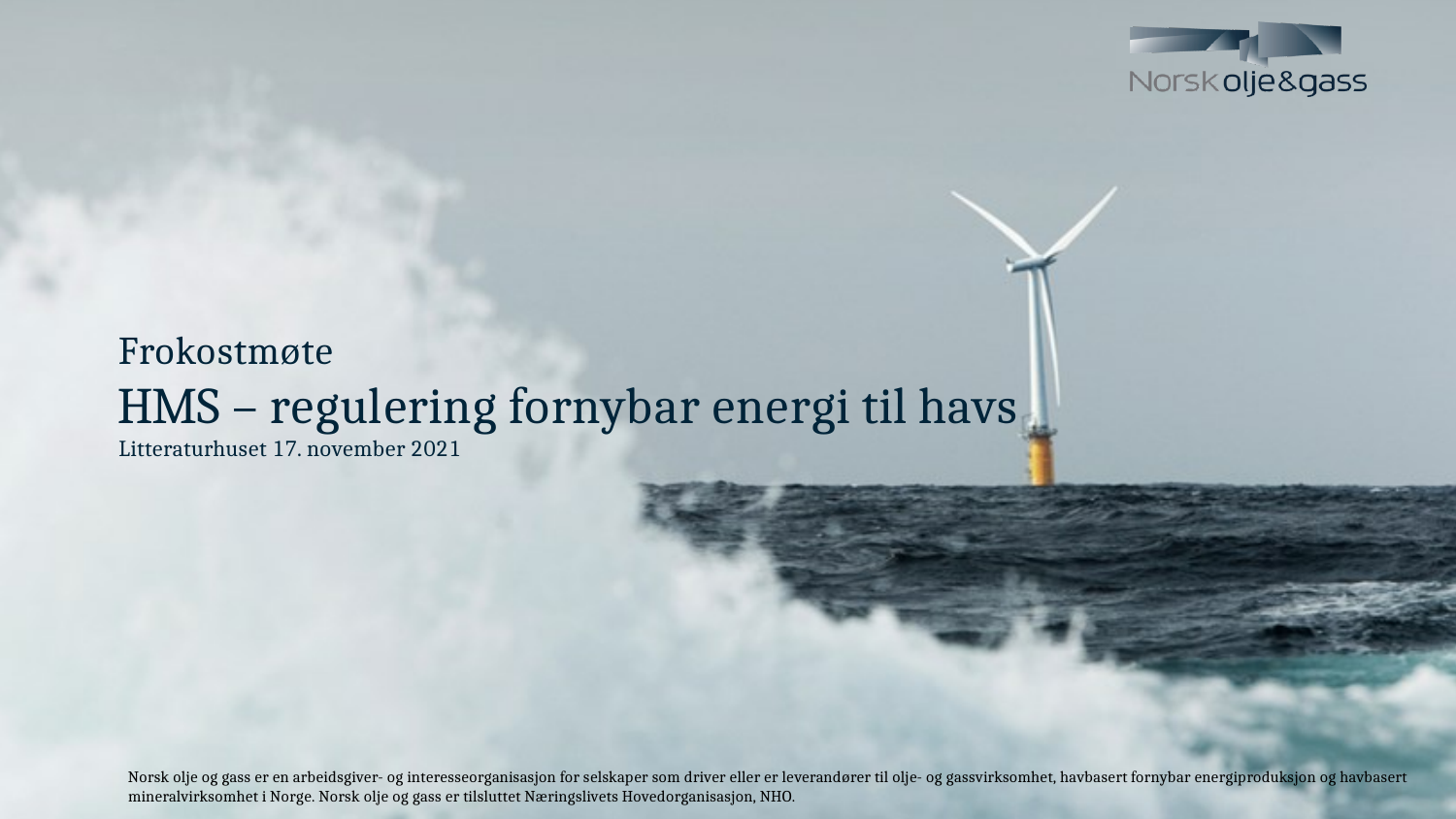

# Frokostmøte HMS – regulering fornybar energi til havs Litteraturhuset 17. november 2021
Norsk olje og gass er en arbeidsgiver- og interesseorganisasjon for selskaper som driver eller er leverandører til olje- og gassvirksomhet, havbasert fornybar energiproduksjon og havbasert mineralvirksomhet i Norge. Norsk olje og gass er tilsluttet Næringslivets Hovedorganisasjon, NHO.